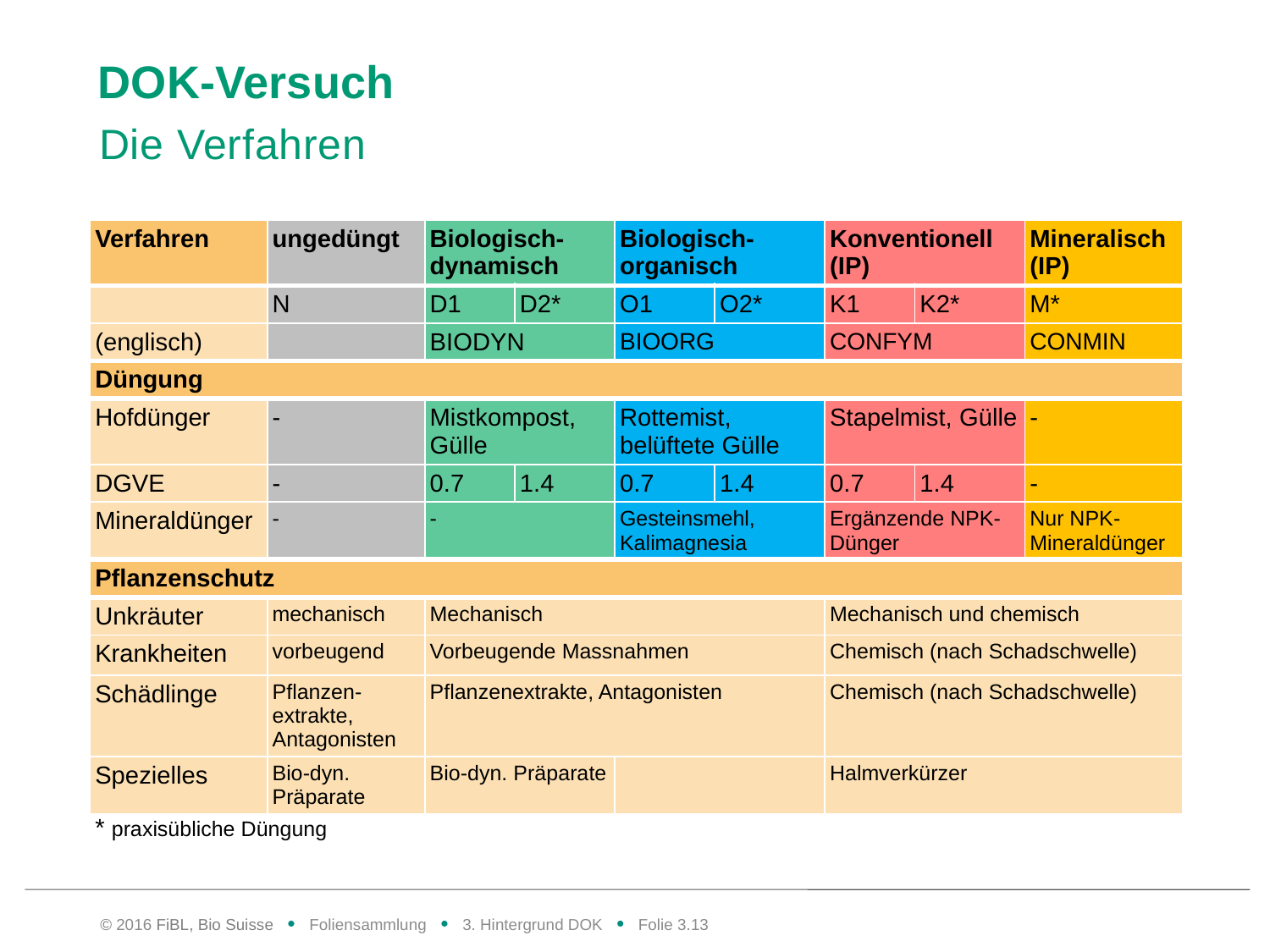

# DOK-Versuch
Die Verfahren
| Verfahren | ungedüngt | Biologisch-dynamisch |  | Biologisch-organisch |  | Konventionell (IP) |  | Mineralisch (IP) |
| --- | --- | --- | --- | --- | --- | --- | --- | --- |
|  | N | D1 | D2\* | O1 | O2\* | K1 | K2\* | M\* |
| (englisch) |  | BIODYN |  | BIOORG |  | CONFYM |  | CONMIN |
| Düngung |  |  |  |  |  |  |  |  |
| Hofdünger | - | Mistkompost, Gülle |  | Rottemist, belüftete Gülle |  | Stapelmist, Gülle |  | - |
| DGVE | - | 0.7 | 1.4 | 0.7 | 1.4 | 0.7 | 1.4 | - |
| Mineraldünger | - | - |  | Gesteinsmehl, Kalimagnesia |  | Ergänzende NPK-Dünger |  | Nur NPK-Mineraldünger |
| Pflanzenschutz |  |  |  |  |  |  |  |  |
| Unkräuter | mechanisch | Mechanisch |  |  |  | Mechanisch und chemisch |  |  |
| Krankheiten | vorbeugend | Vorbeugende Massnahmen |  |  |  | Chemisch (nach Schadschwelle) |  |  |
| Schädlinge | Pflanzen-extrakte, Antagonisten | Pflanzenextrakte, Antagonisten |  |  |  | Chemisch (nach Schadschwelle) |  |  |
| Spezielles | Bio-dyn. Präparate | Bio-dyn. Präparate |  |  |  | Halmverkürzer |  |  |
| \* praxisübliche Düngung |  |  |  |  |  |  |  |  |

© 2016 FiBL, Bio Suisse   •   Foliensammlung   •   3. Hintergrund DOK   •   Folie 3.13